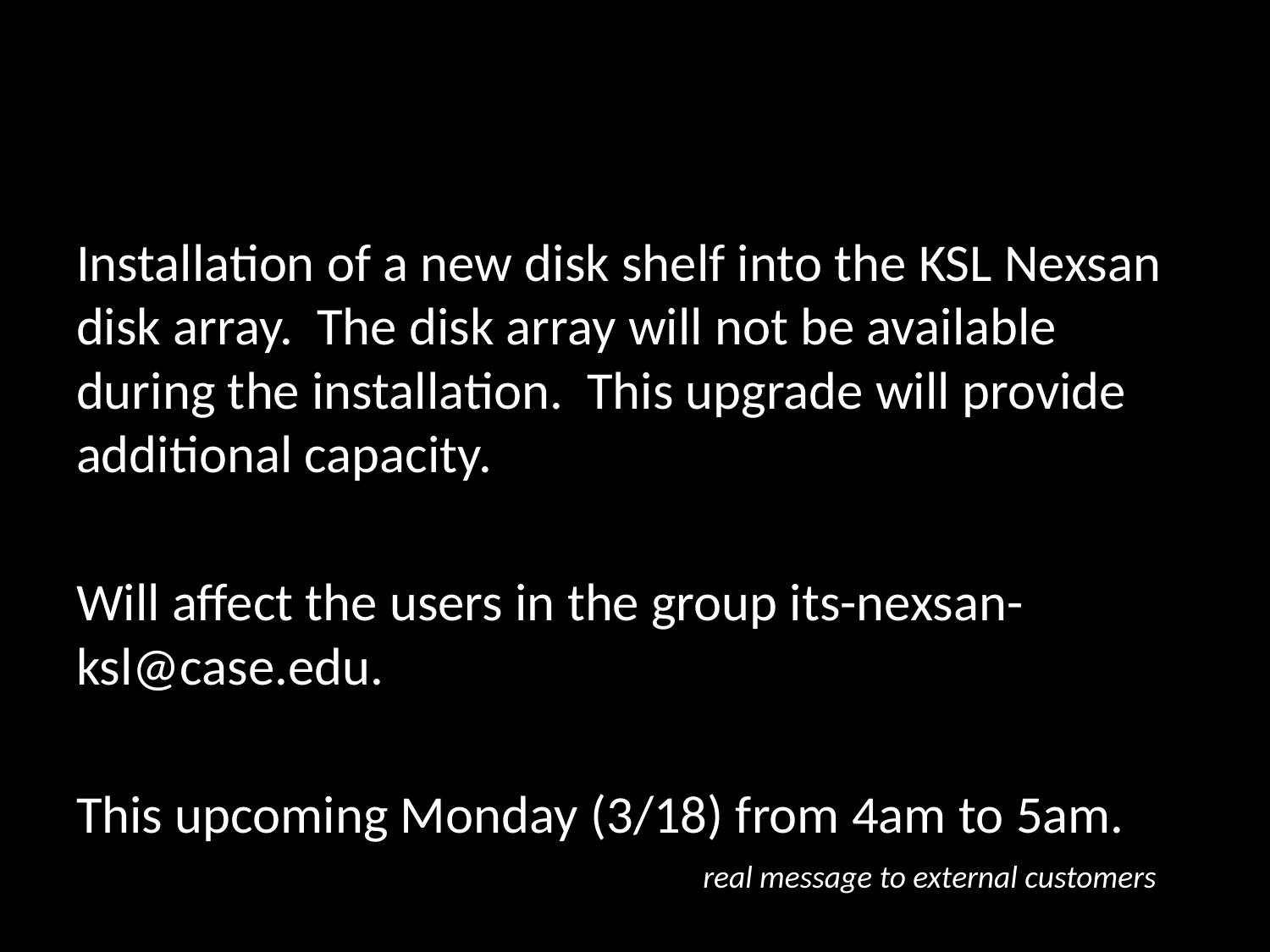

Installation of a new disk shelf into the KSL Nexsan disk array.  The disk array will not be available during the installation.  This upgrade will provide additional capacity.

Will affect the users in the group its-nexsan-ksl@case.edu.

This upcoming Monday (3/18) from 4am to 5am.
real message to external customers